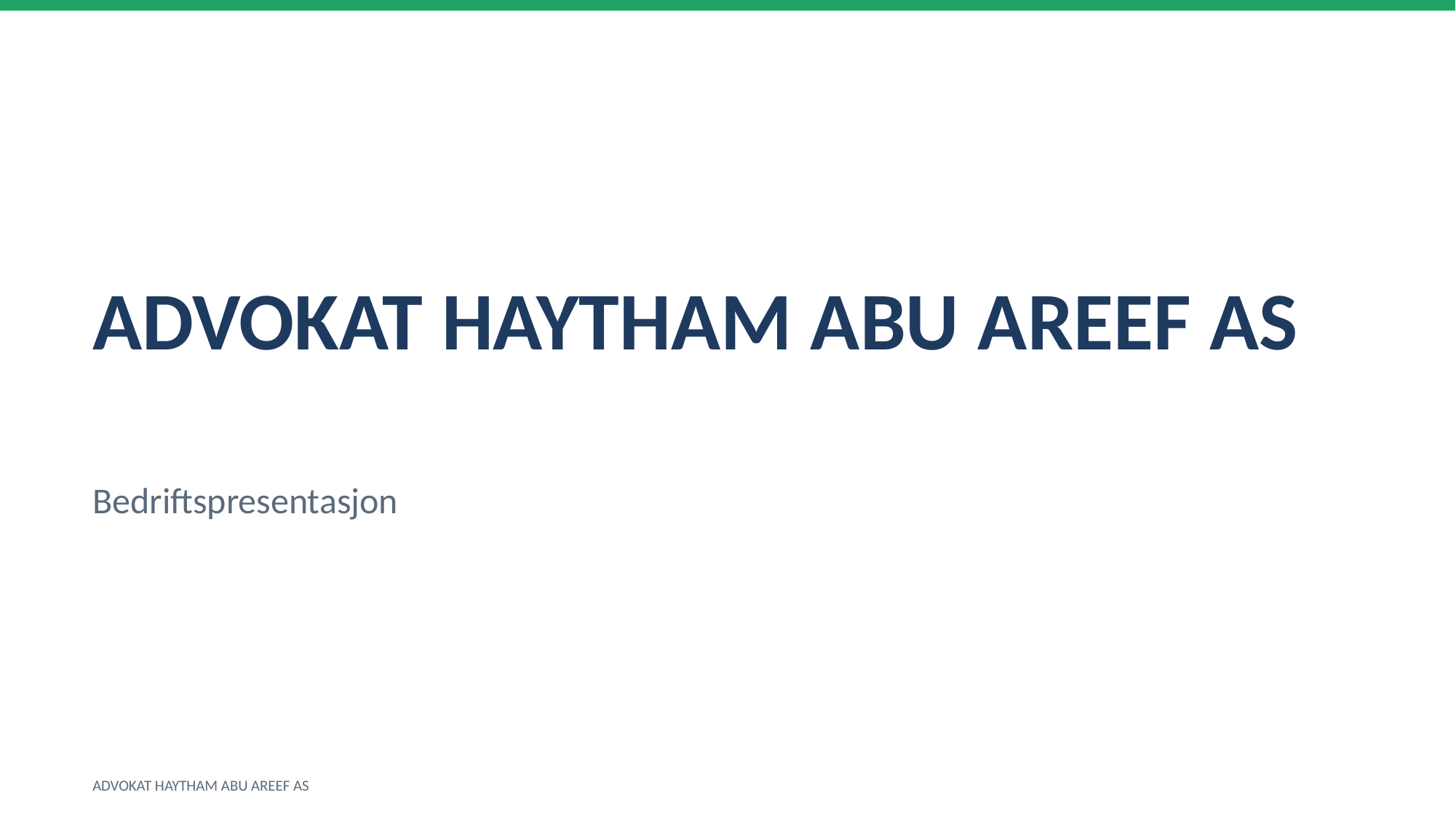

ADVOKAT HAYTHAM ABU AREEF AS
Bedriftspresentasjon
ADVOKAT HAYTHAM ABU AREEF AS